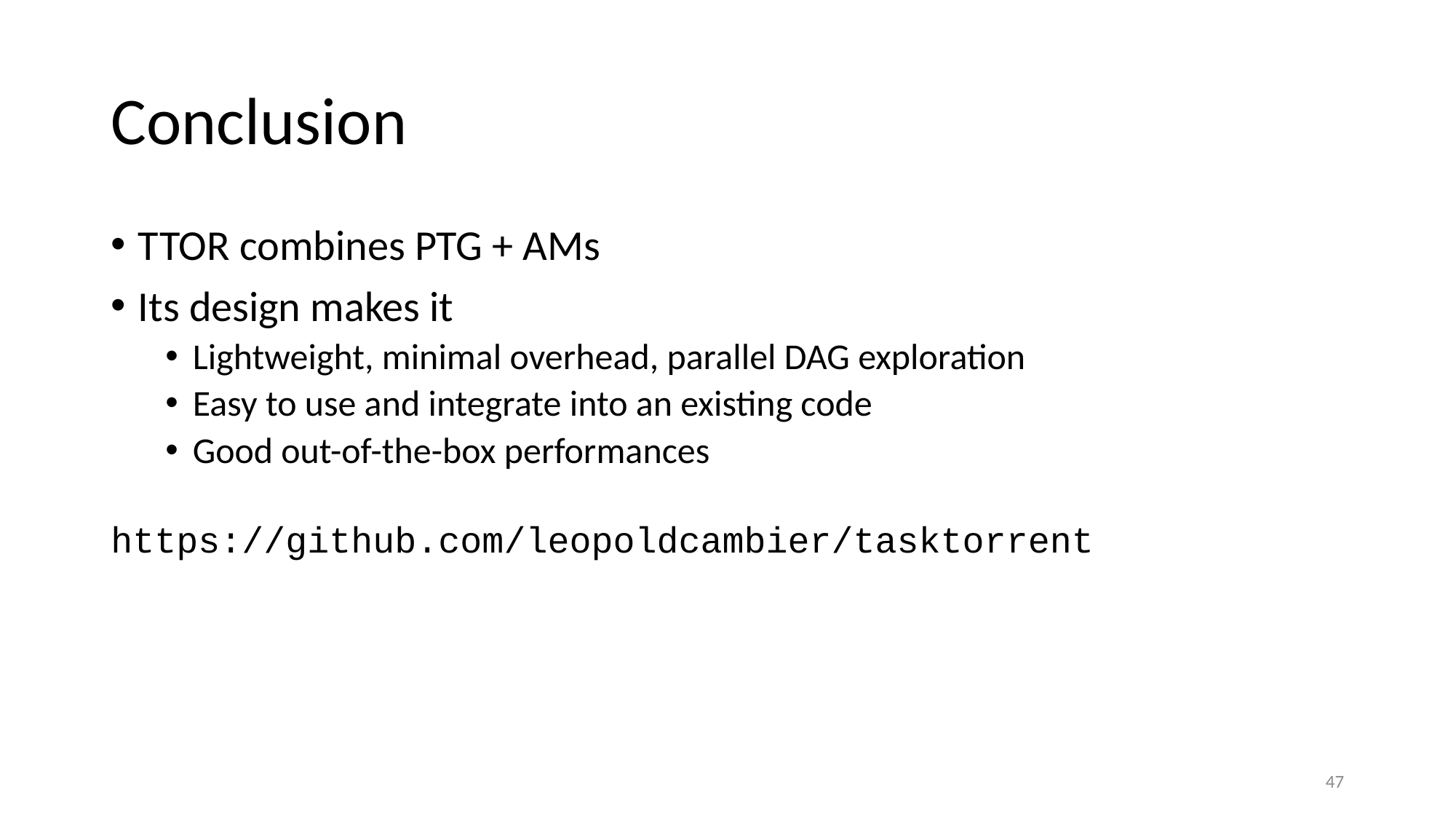

# Conclusion
TTOR combines PTG + AMs
Its design makes it
Lightweight, minimal overhead, parallel DAG exploration
Easy to use and integrate into an existing code
Good out-of-the-box performances

https://github.com/leopoldcambier/tasktorrent
47